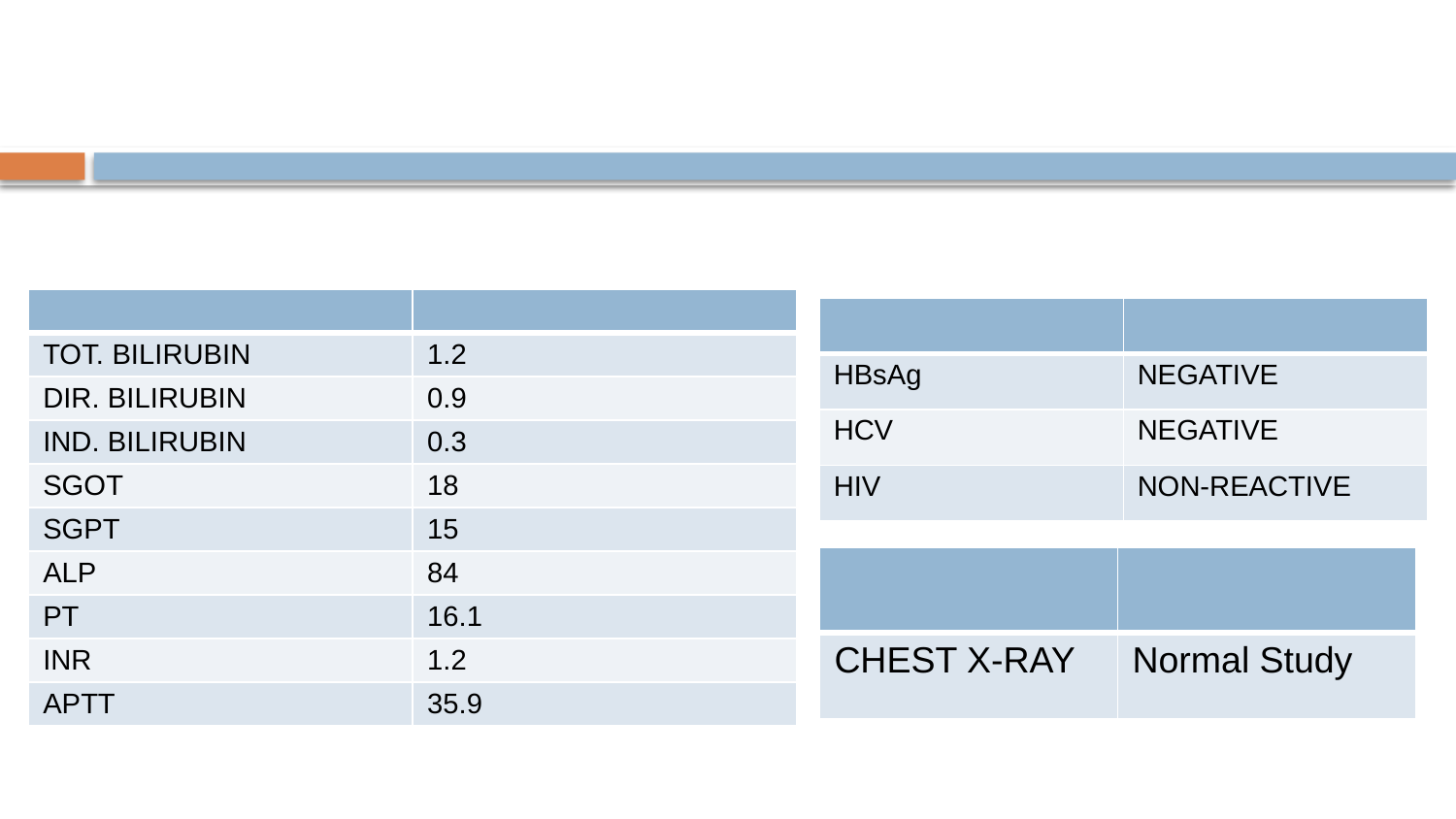

|  |  |
| --- | --- |
| TOT. BILIRUBIN | 1.2 |
| DIR. BILIRUBIN | 0.9 |
| IND. BILIRUBIN | 0.3 |
| SGOT | 18 |
| SGPT | 15 |
| ALP | 84 |
| PT | 16.1 |
| INR | 1.2 |
| APTT | 35.9 |
|  |  |
| --- | --- |
| HBsAg | NEGATIVE |
| HCV | NEGATIVE |
| HIV | NON-REACTIVE |
|  |  |
| --- | --- |
| CHEST X-RAY | Normal Study |